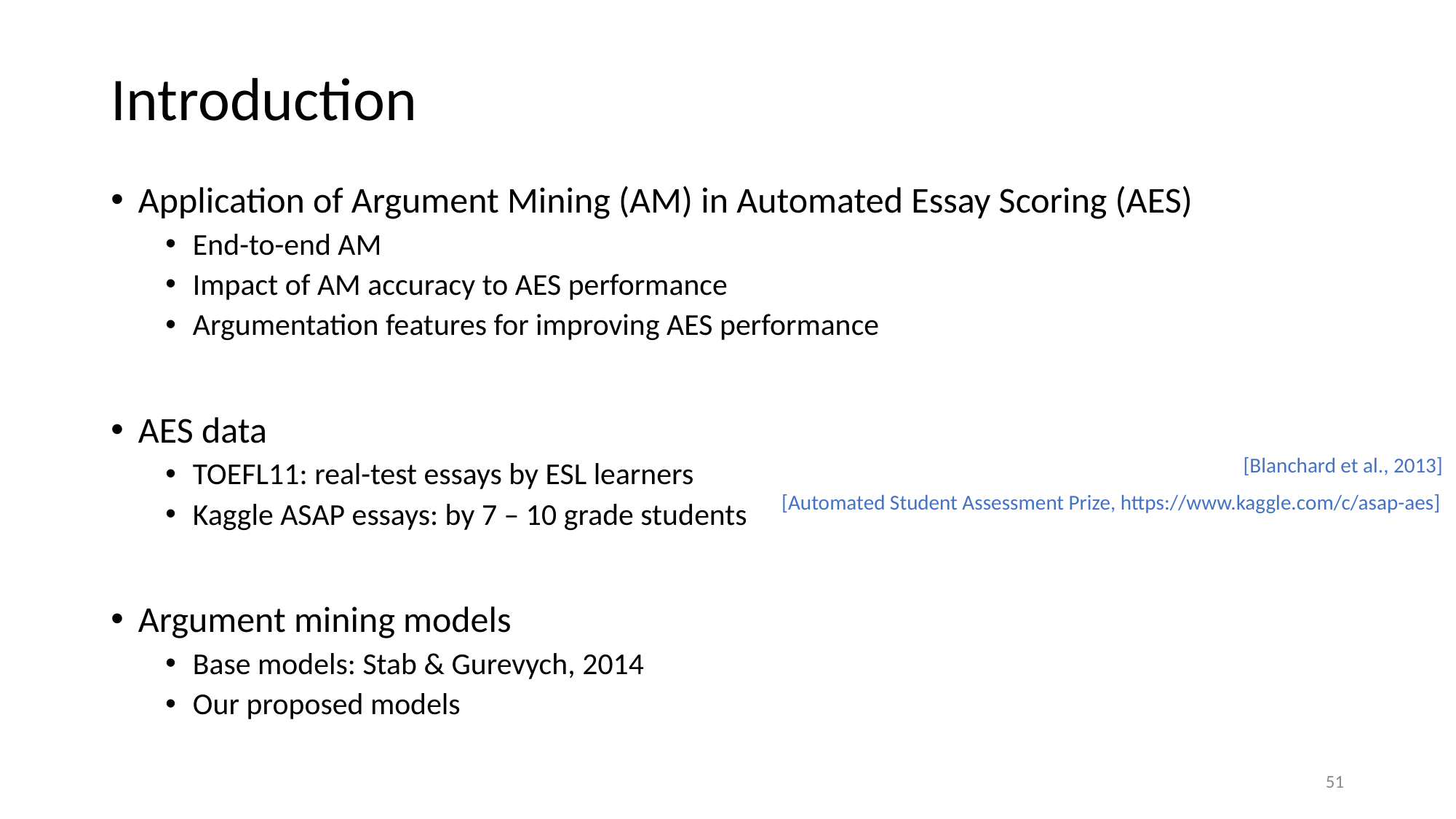

# Introduction
Application of Argument Mining (AM) in Automated Essay Scoring (AES)
End-to-end AM
Impact of AM accuracy to AES performance
Argumentation features for improving AES performance

AES data
TOEFL11: real-test essays by ESL learners
Kaggle ASAP essays: by 7 – 10 grade students

Argument mining models
Base models: Stab & Gurevych, 2014
Our proposed models
[Blanchard et al., 2013]
[Automated Student Assessment Prize, https://www.kaggle.com/c/asap-aes]
51